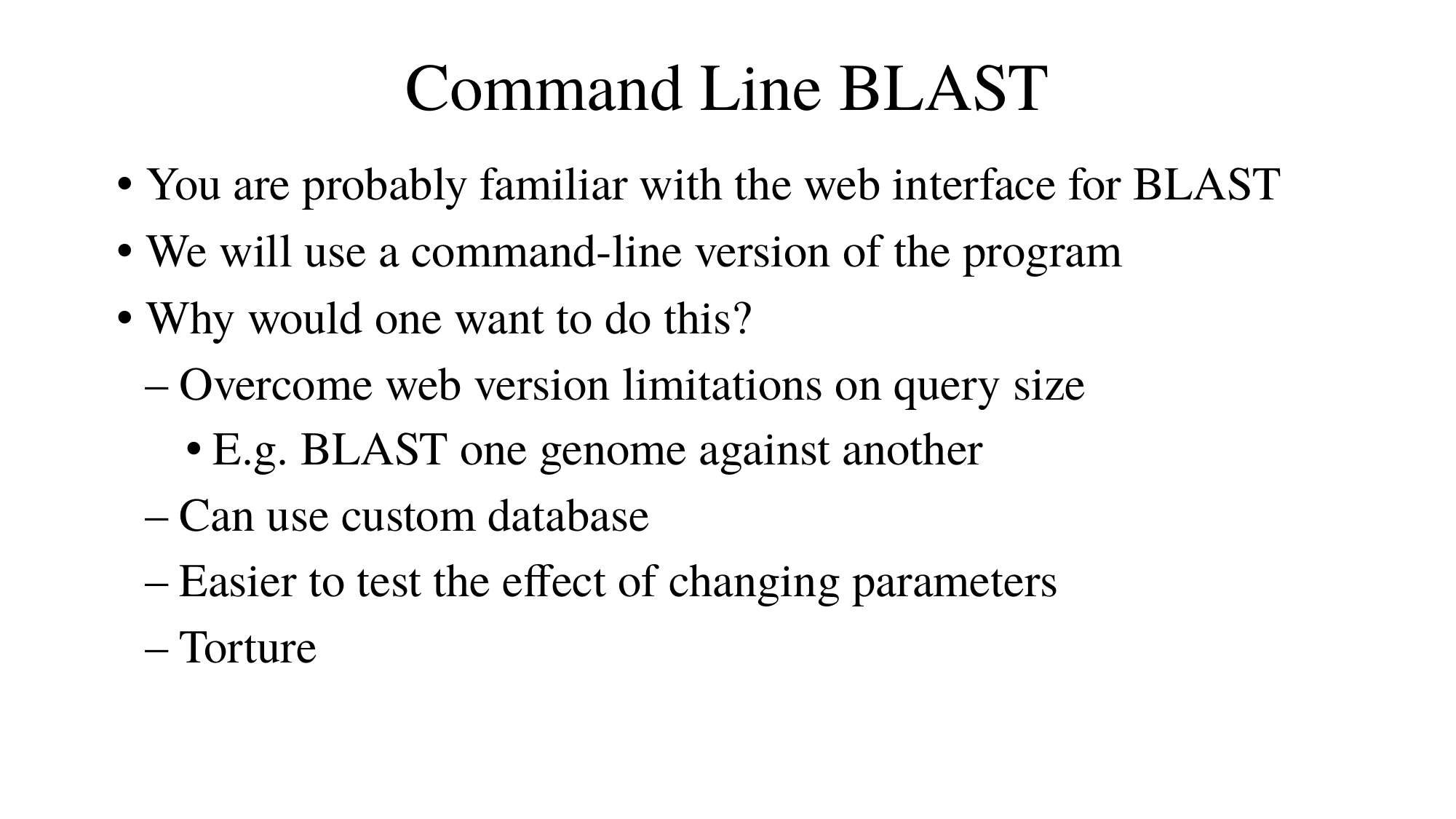

# Command Line BLAST
You are probably familiar with the web interface for BLAST
We will use a command-line version of the program
Why would one want to do this?
Overcome web version limitations on query size
E.g. BLAST one genome against another
Can use custom database
Easier to test the effect of changing parameters
Torture